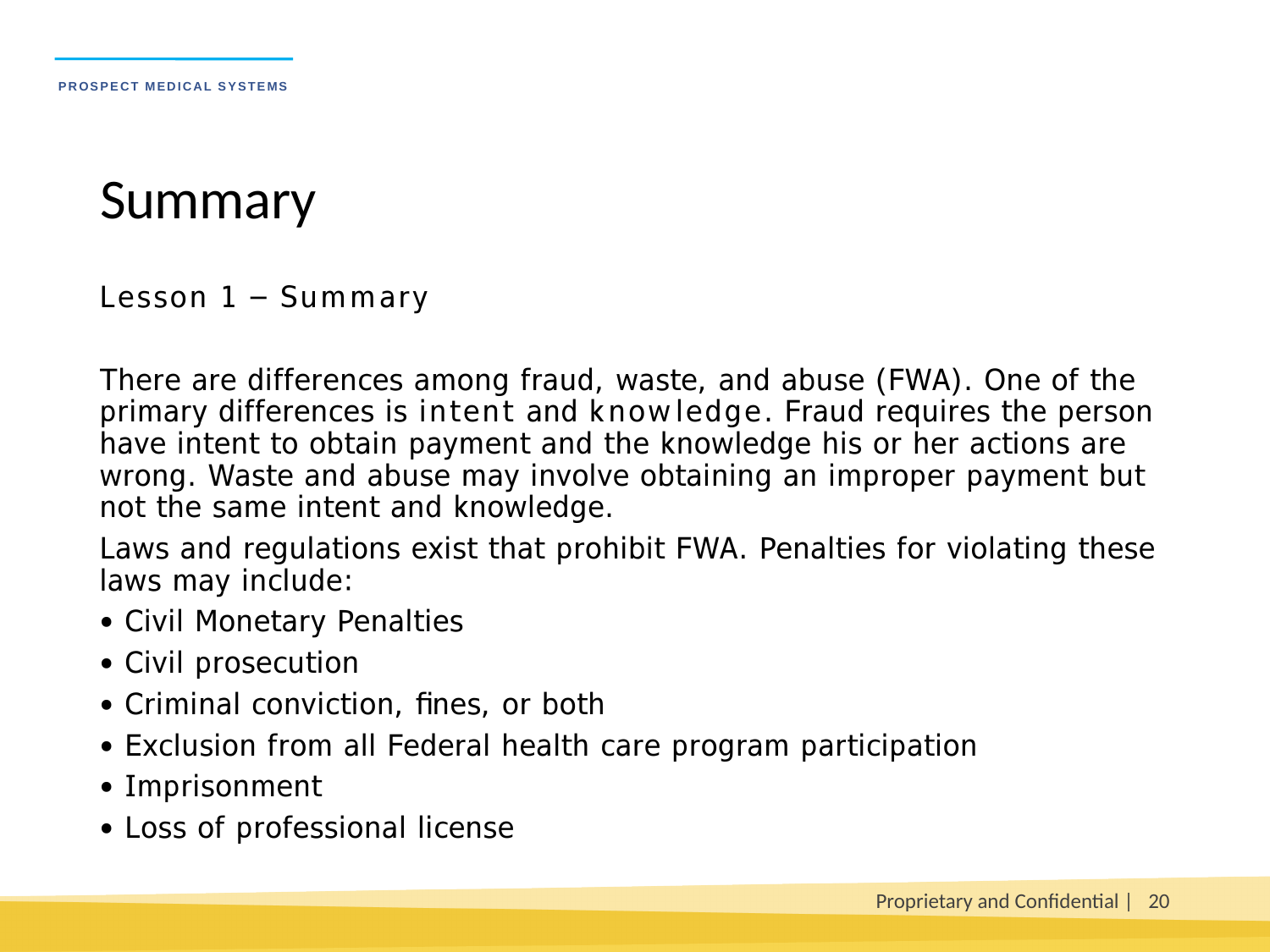

# Summary
Lesson 1 – Summary

There are differences among fraud, waste, and abuse (FWA). One of the primary differences is intent and knowledge. Fraud requires the person have intent to obtain payment and the knowledge his or her actions are wrong. Waste and abuse may involve obtaining an improper payment but not the same intent and knowledge.
Laws and regulations exist that prohibit FWA. Penalties for violating these laws may include:
• Civil Monetary Penalties
• Civil prosecution
• Criminal conviction, fines, or both
• Exclusion from all Federal health care program participation
• Imprisonment
• Loss of professional license

Proprietary and Confidential |
20